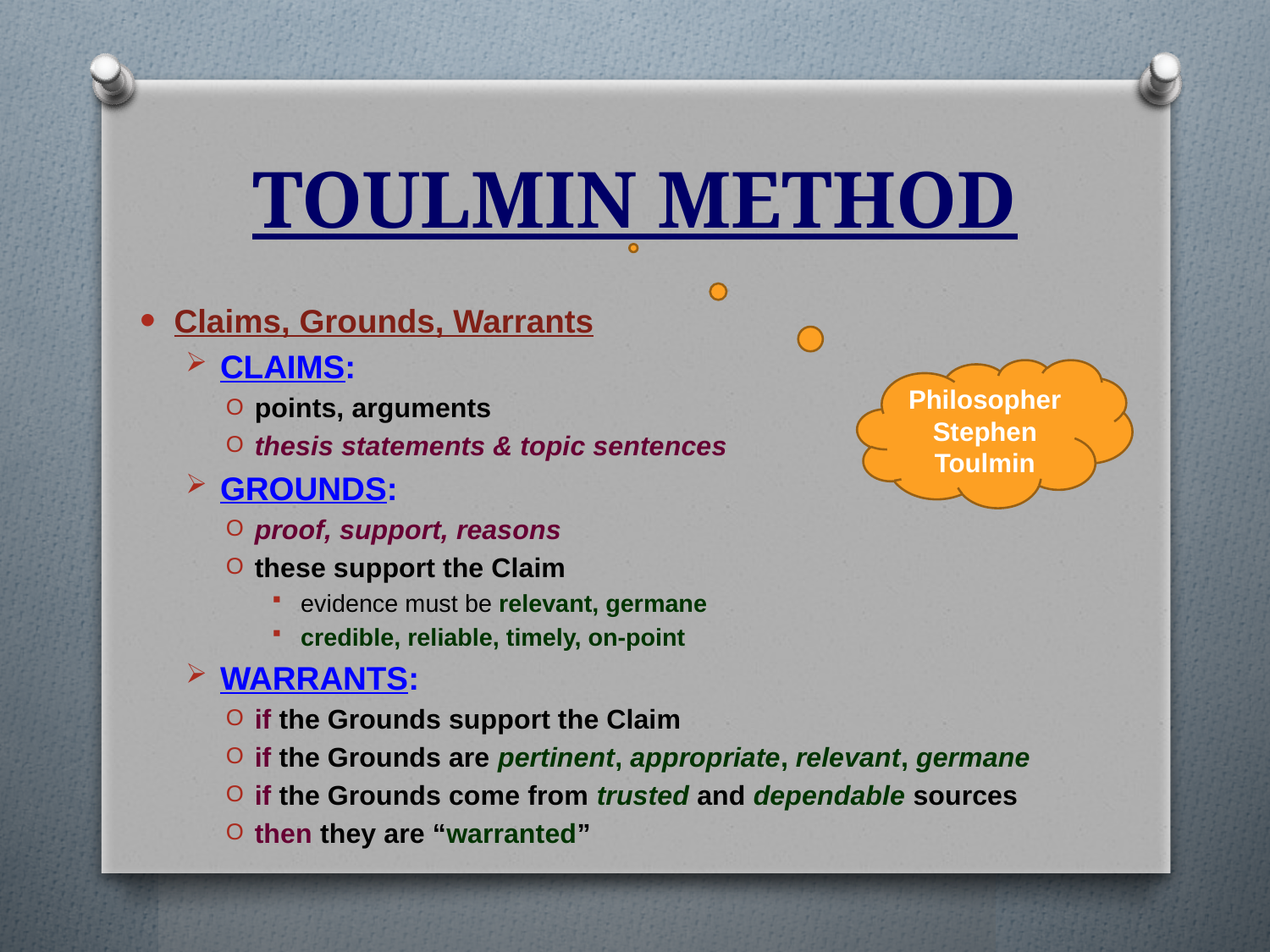

# TOULMIN METHOD
Claims, Grounds, Warrants
CLAIMS:
points, arguments
thesis statements & topic sentences
GROUNDS:
proof, support, reasons
these support the Claim
evidence must be relevant, germane
credible, reliable, timely, on-point
WARRANTS:
if the Grounds support the Claim
if the Grounds are pertinent, appropriate, relevant, germane
if the Grounds come from trusted and dependable sources
then they are “warranted”

Philosopher Stephen Toulmin